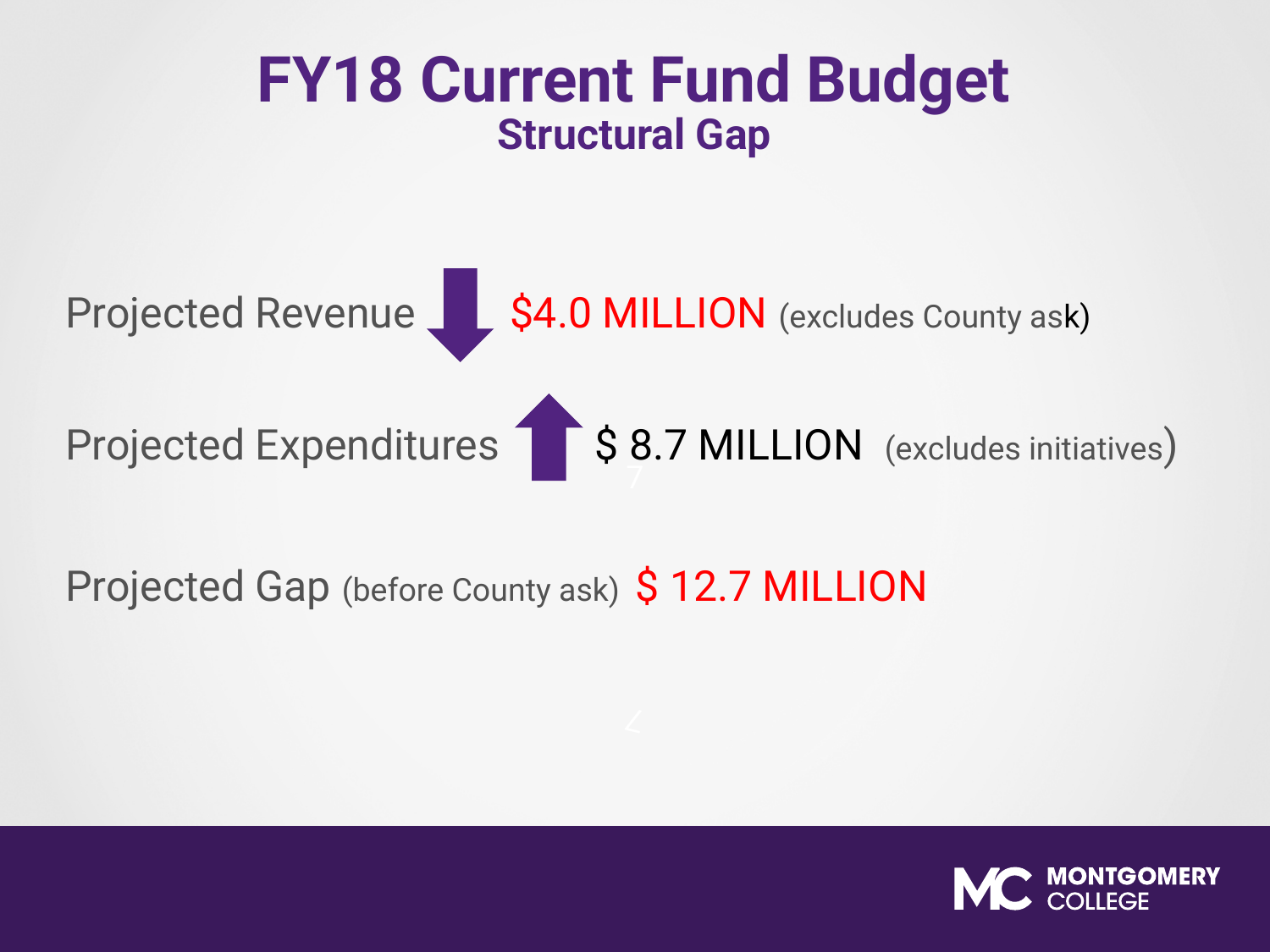

# FY18 Current Fund Budget Structural Gap

Projected Revenue	      $4.0 MILLION (excludes County ask)

Projected Expenditures         $ 8.7 MILLION  (excludes initiatives)

Projected Gap (before County ask)  $ 12.7 MILLION

7
7